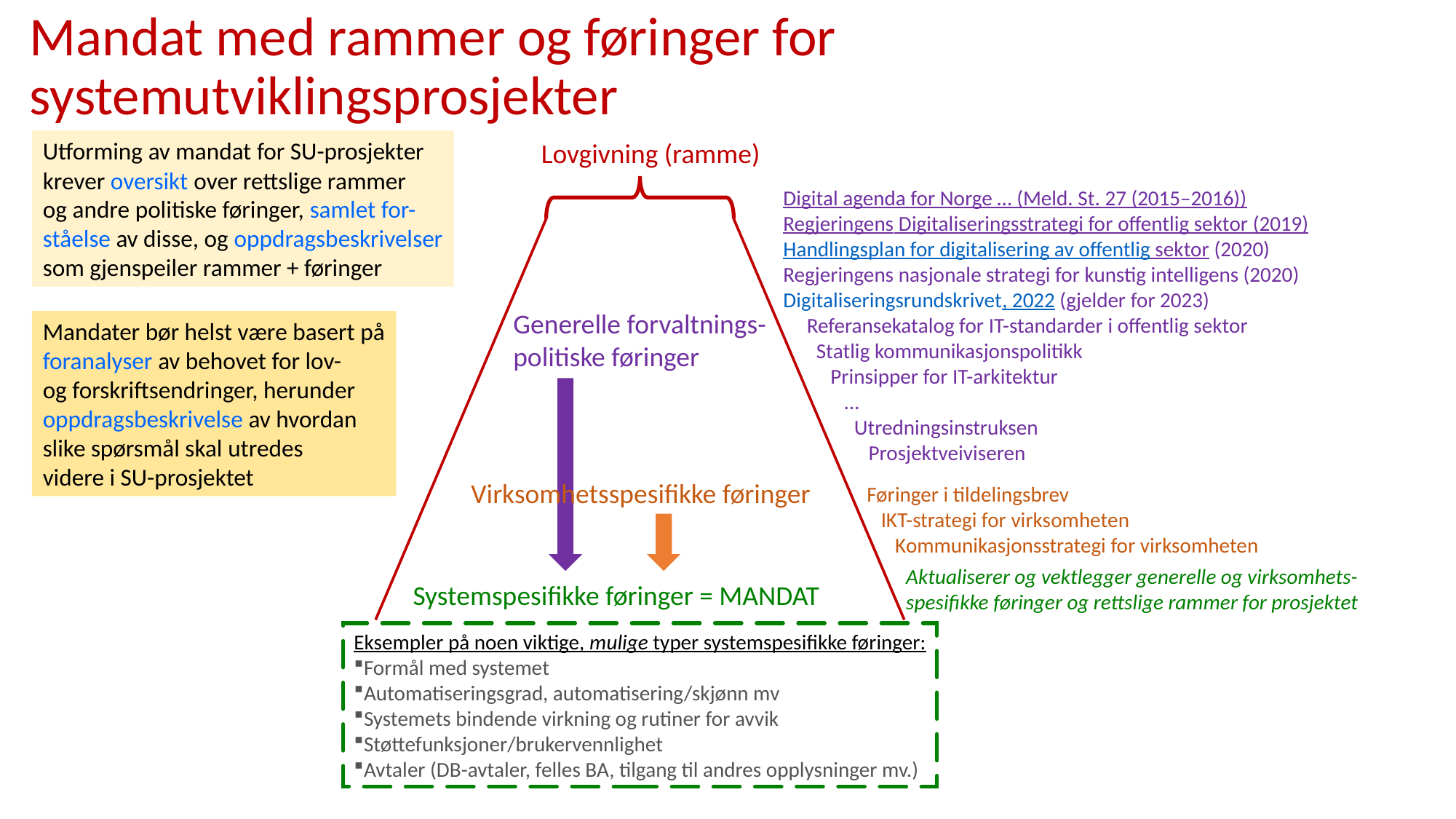

# Mandat med rammer og føringer for systemutviklingsprosjekter
Utforming av mandat for SU-prosjekter
krever oversikt over rettslige rammer
og andre politiske føringer, samlet for-
ståelse av disse, og oppdragsbeskrivelser
som gjenspeiler rammer + føringer

Lovgivning (ramme)
Digital agenda for Norge … (Meld. St. 27 (2015–2016))
Regjeringens Digitaliseringsstrategi for offentlig sektor (2019)
Handlingsplan for digitalisering av offentlig sektor (2020)
Regjeringens nasjonale strategi for kunstig intelligens (2020)
Digitaliseringsrundskrivet, 2022 (gjelder for 2023)
     Referansekatalog for IT-standarder i offentlig sektor
       Statlig kommunikasjonspolitikk
          Prinsipper for IT-arkitektur
             …
               Utredningsinstruksen
                  Prosjektveiviseren

Generelle forvaltnings-
politiske føringer
Mandater bør helst være basert på
foranalyser av behovet for lov-
og forskriftsendringer, herunder
oppdragsbeskrivelse av hvordan
slike spørsmål skal utredes
videre i SU-prosjektet

Virksomhetsspesifikke føringer
Føringer i tildelingsbrev
   IKT-strategi for virksomheten
      Kommunikasjonsstrategi for virksomheten

Systemspesifikke føringer = MANDAT
Aktualiserer og vektlegger generelle og virksomhets-
spesifikke føringer og rettslige rammer for prosjektet
Eksempler på noen viktige, mulige typer systemspesifikke føringer:
Formål med systemet
Automatiseringsgrad, automatisering/skjønn mv
Systemets bindende virkning og rutiner for avvik
Støttefunksjoner/brukervennlighet
Avtaler (DB-avtaler, felles BA, tilgang til andres opplysninger mv.)